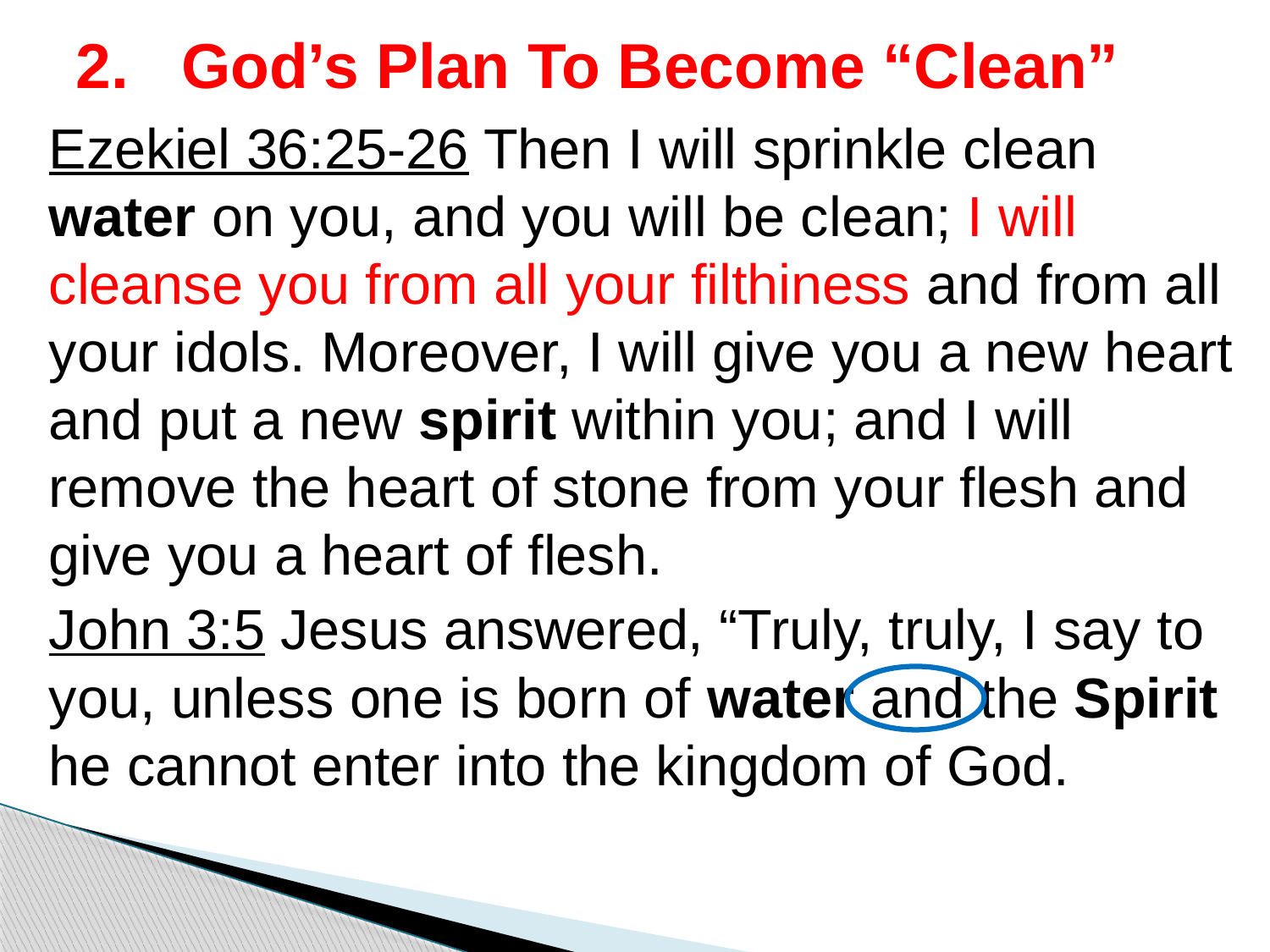

# 2.   God’s Plan To Become “Clean”
Ezekiel 36:25-26 Then I will sprinkle clean water on you, and you will be clean; I will cleanse you from all your filthiness and from all your idols. Moreover, I will give you a new heart and put a new spirit within you; and I will remove the heart of stone from your flesh and give you a heart of flesh.
John 3:5 Jesus answered, “Truly, truly, I say to you, unless one is born of water and the Spirit he cannot enter into the kingdom of God.